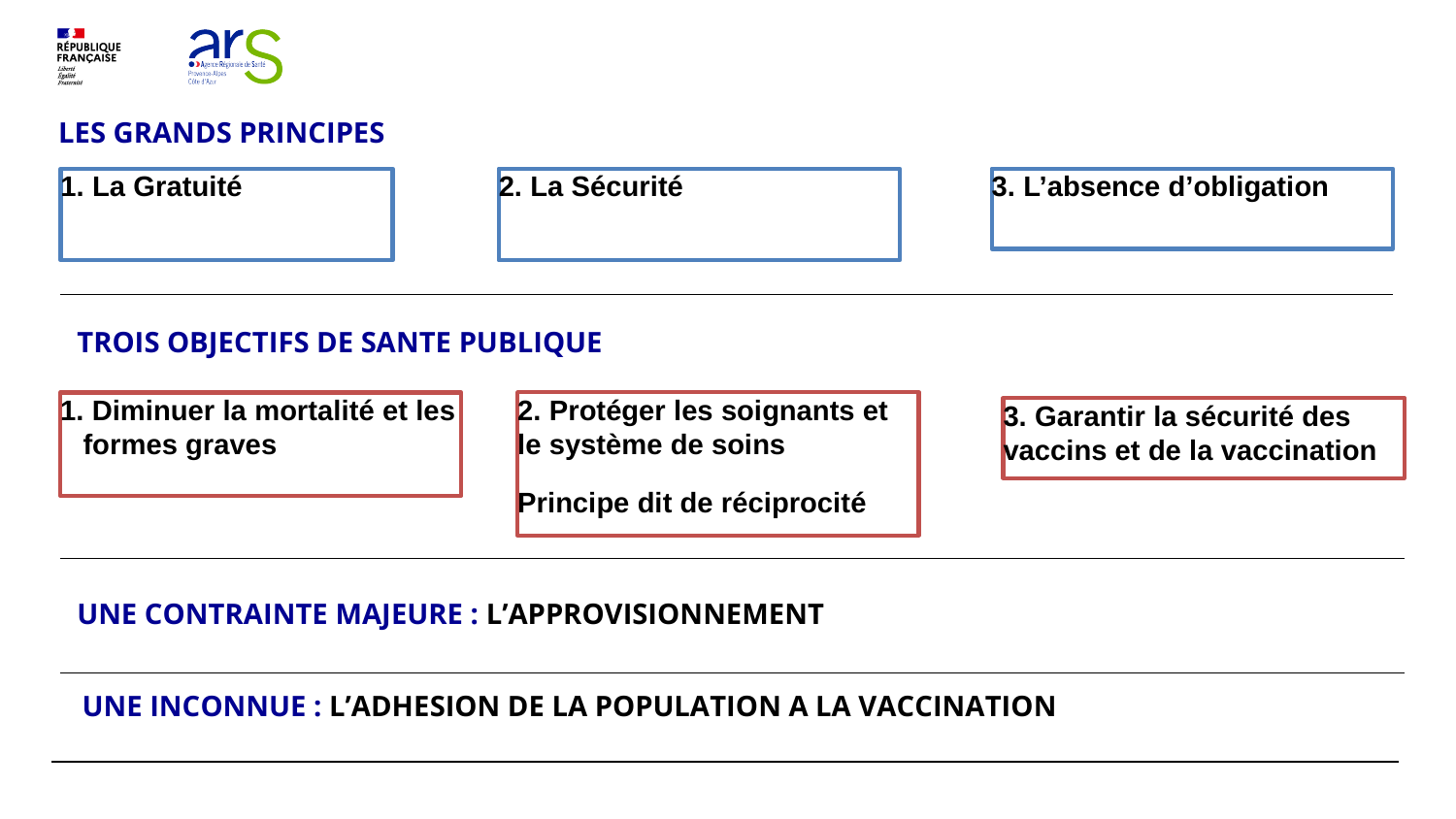

# LES GRANDS PRINCIPES
 La Gratuité
2. La Sécurité
3. L’absence d’obligation
TROIS OBJECTIFS DE SANTE PUBLIQUE
2. Protéger les soignants et le système de soins
Principe dit de réciprocité
 Diminuer la mortalité et les formes graves
3. Garantir la sécurité des vaccins et de la vaccination
UNE CONTRAINTE MAJEURE : L’APPROVISIONNEMENT
UNE INCONNUE : L’ADHESION DE LA POPULATION A LA VACCINATION